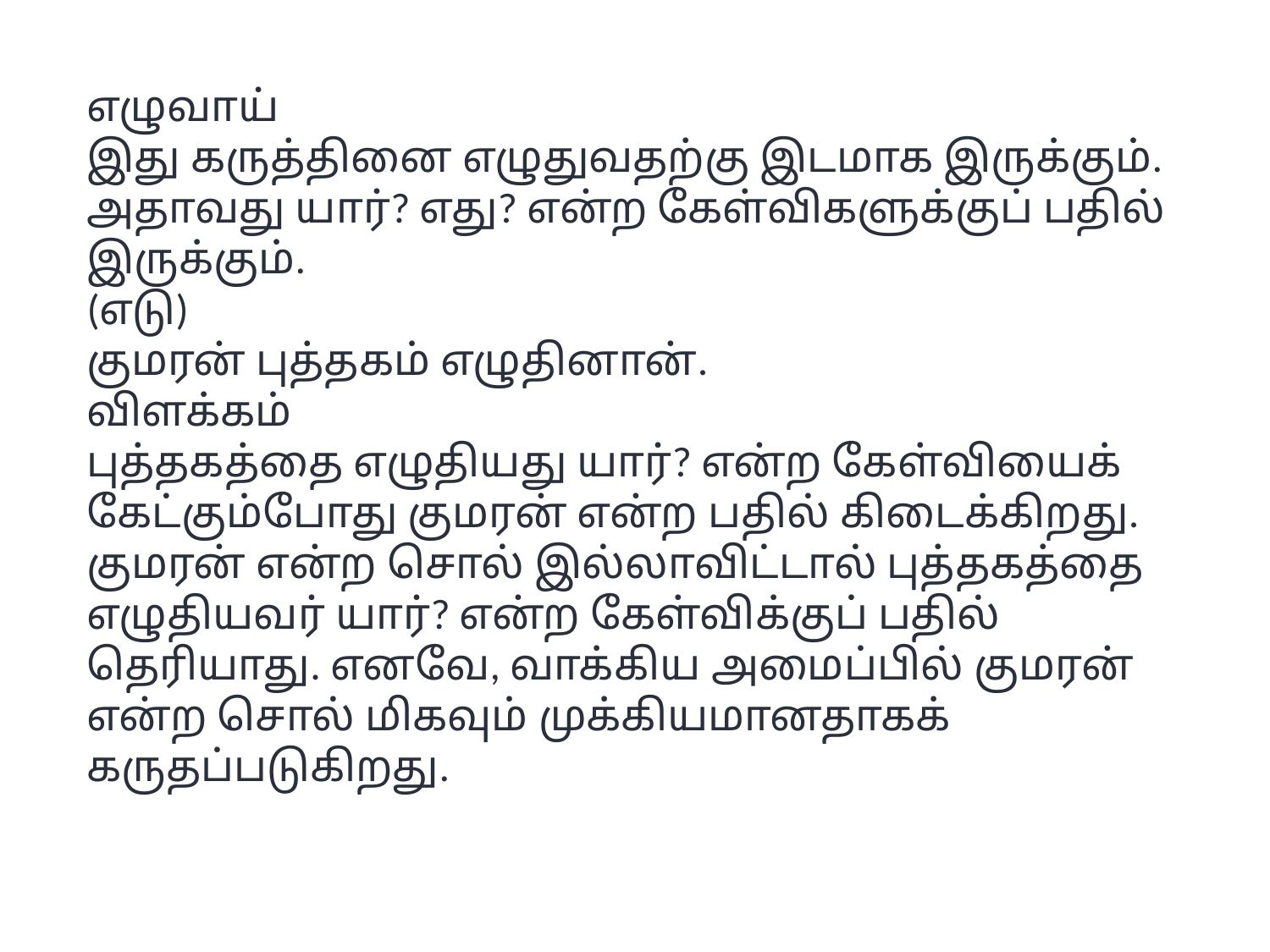

எழுவாய்
இது கருத்தினை எழுதுவதற்கு இடமாக இருக்கும். அதாவது யார்? எது? என்ற கேள்விகளுக்குப் பதில் இருக்கும்.
(எடு)
குமரன் புத்தகம் எழுதினான்.
விளக்கம்
புத்தகத்தை எழுதியது யார்? என்ற கேள்வியைக் கேட்கும்போது குமரன் என்ற பதில் கிடைக்கிறது. குமரன் என்ற சொல் இல்லாவிட்டால் புத்தகத்தை எழுதியவர் யார்? என்ற கேள்விக்குப் பதில் தெரியாது. எனவே, வாக்கிய அமைப்பில் குமரன் என்ற சொல் மிகவும் முக்கியமானதாகக் கருதப்படுகிறது.